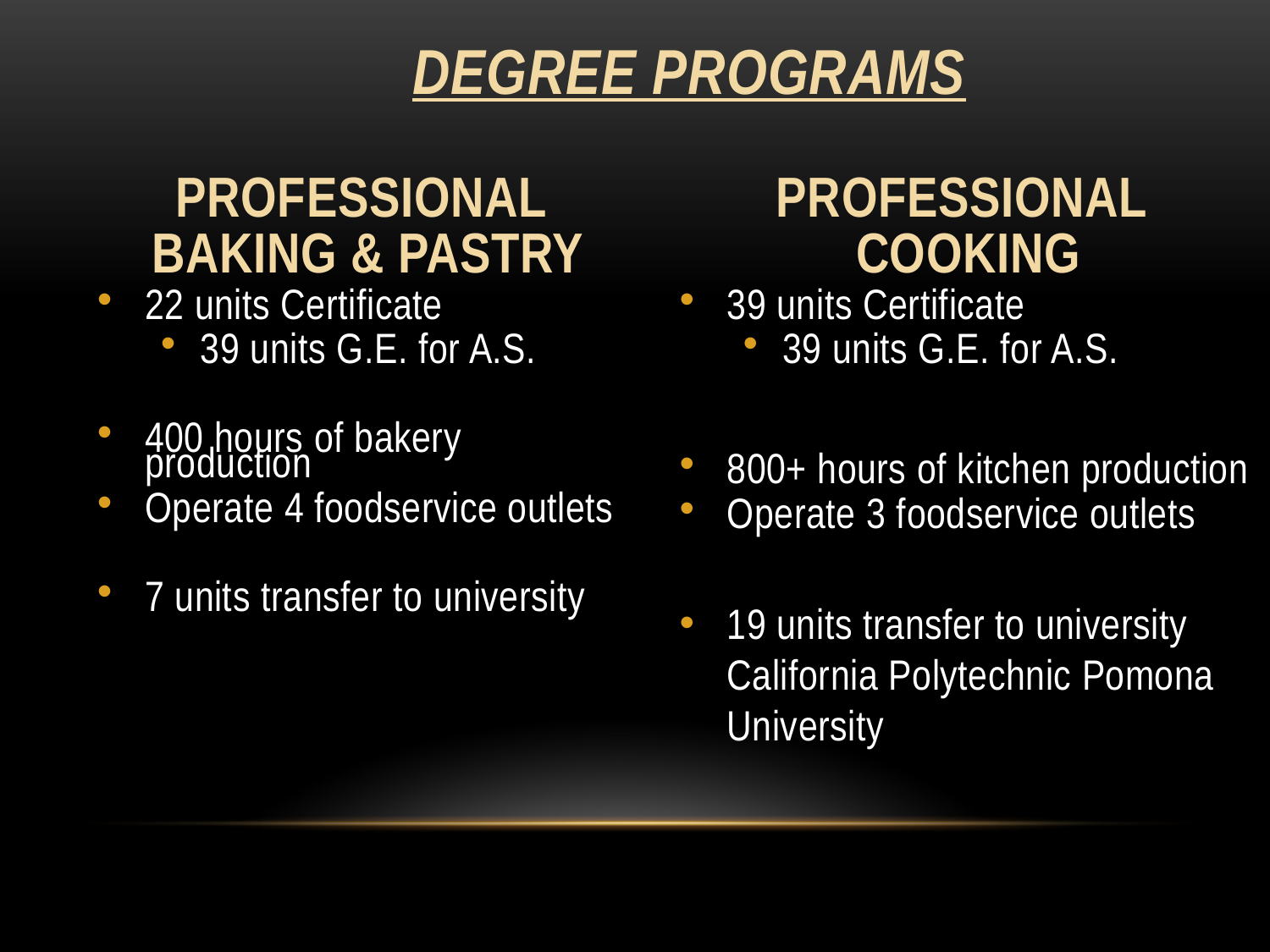

# DEGREE PROGRAMS
PROFESSIONAL
BAKING & PASTRY
22 units Certificate
39 units G.E. for A.S.

400 hours of bakery production
Operate 4 foodservice outlets

7 units transfer to university
PROFESSIONAL
COOKING
39 units Certificate
39 units G.E. for A.S.

800+ hours of kitchen production
Operate 3 foodservice outlets

19 units transfer to university California Polytechnic Pomona University